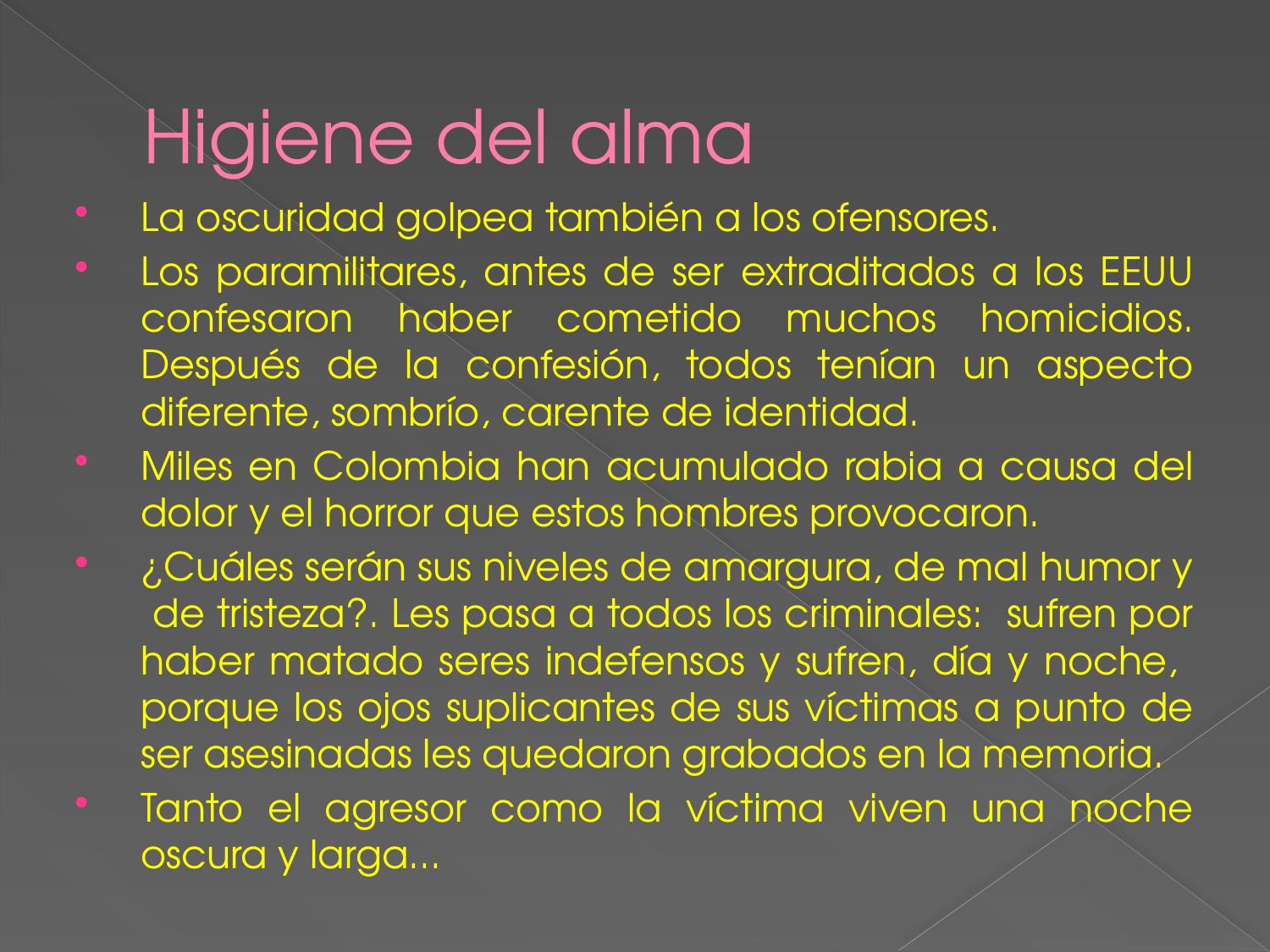

# Higiene del alma
La oscuridad golpea también a los ofensores.
Los paramilitares, antes de ser extraditados a los EEUU confesaron haber cometido muchos homicidios. Después de la confesión, todos tenían un aspecto diferente, sombrío, carente de identidad.
Miles en Colombia han acumulado rabia a causa del dolor y el horror que estos hombres provocaron.
¿Cuáles serán sus niveles de amargura, de mal humor y  de tristeza?. Les pasa a todos los criminales:  sufren por haber matado seres indefensos y sufren, día y noche,  porque los ojos suplicantes de sus víctimas a punto de ser asesinadas les quedaron grabados en la memoria.
Tanto el agresor como la víctima viven una noche oscura y larga...